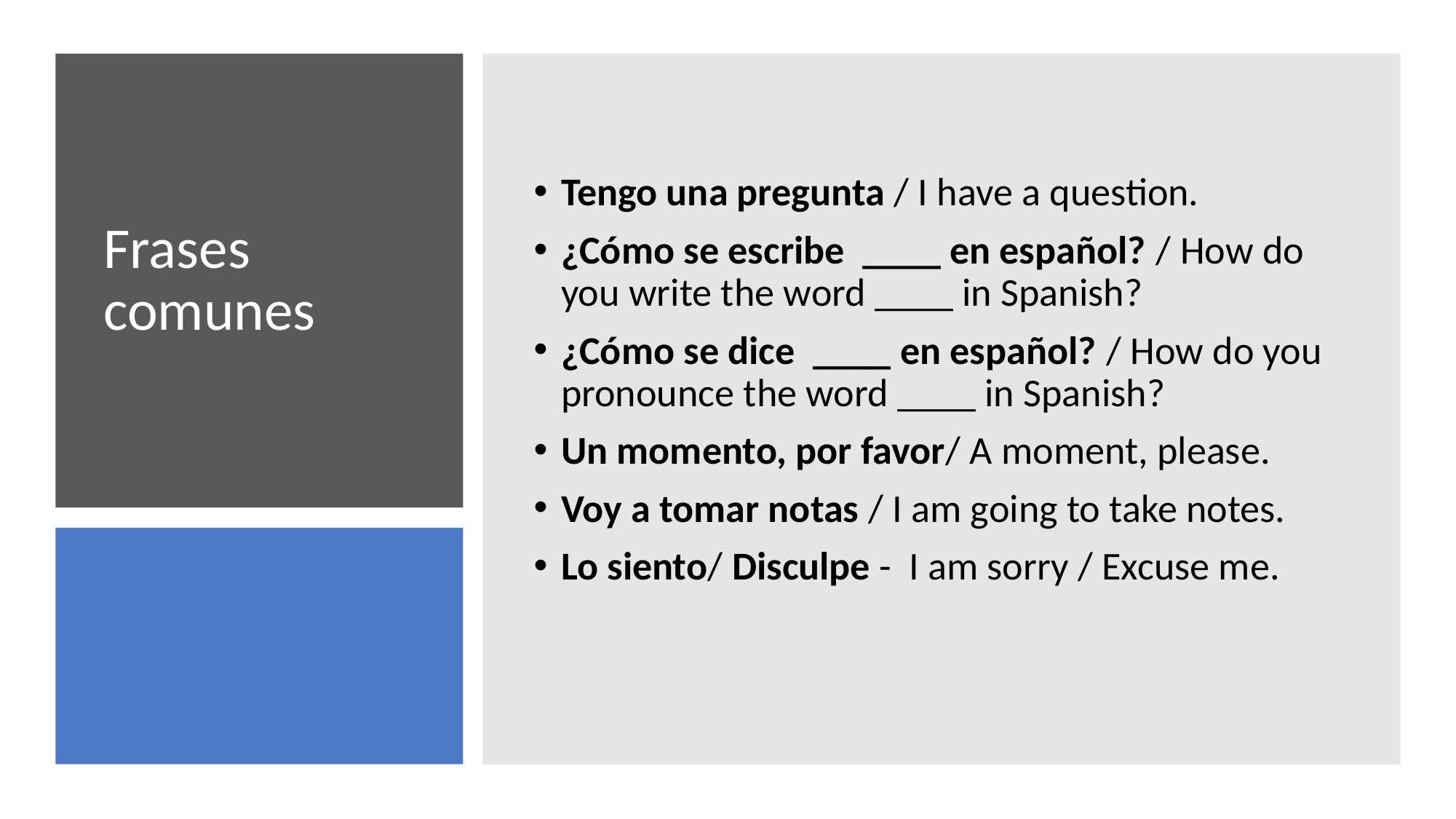

Tengo una pregunta / I have a question.
¿Cómo se escribe  ____ en español? / How do you write the word ____ in Spanish?
¿Cómo se dice  ____ en español? / How do you pronounce the word ____ in Spanish?
Un momento, por favor/ A moment, please.
Voy a tomar notas / I am going to take notes.
Lo siento/ Disculpe -  I am sorry / Excuse me.

# Frases comunes